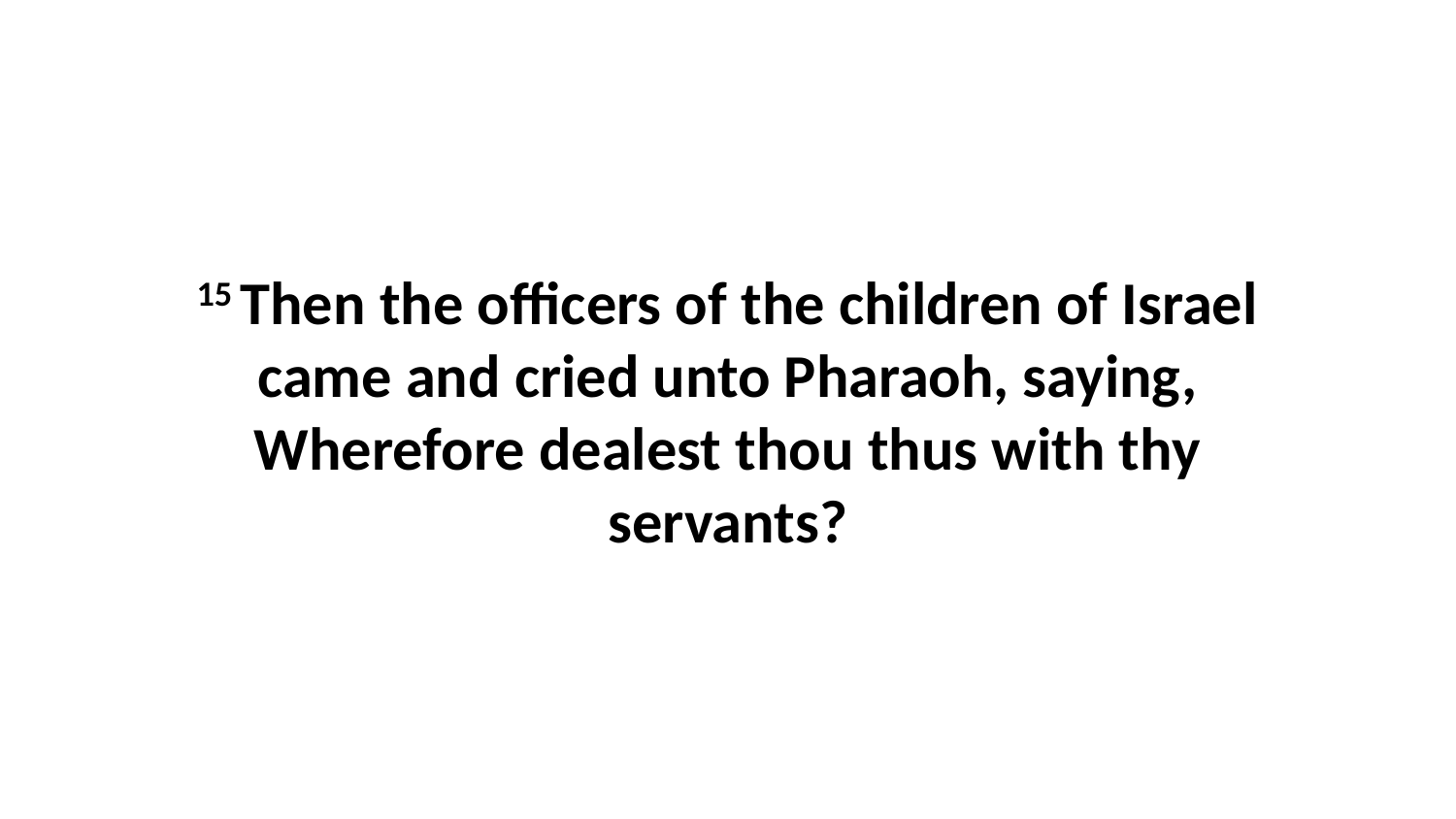

15 Then the officers of the children of Israel came and cried unto Pharaoh, saying, Wherefore dealest thou thus with thy servants?